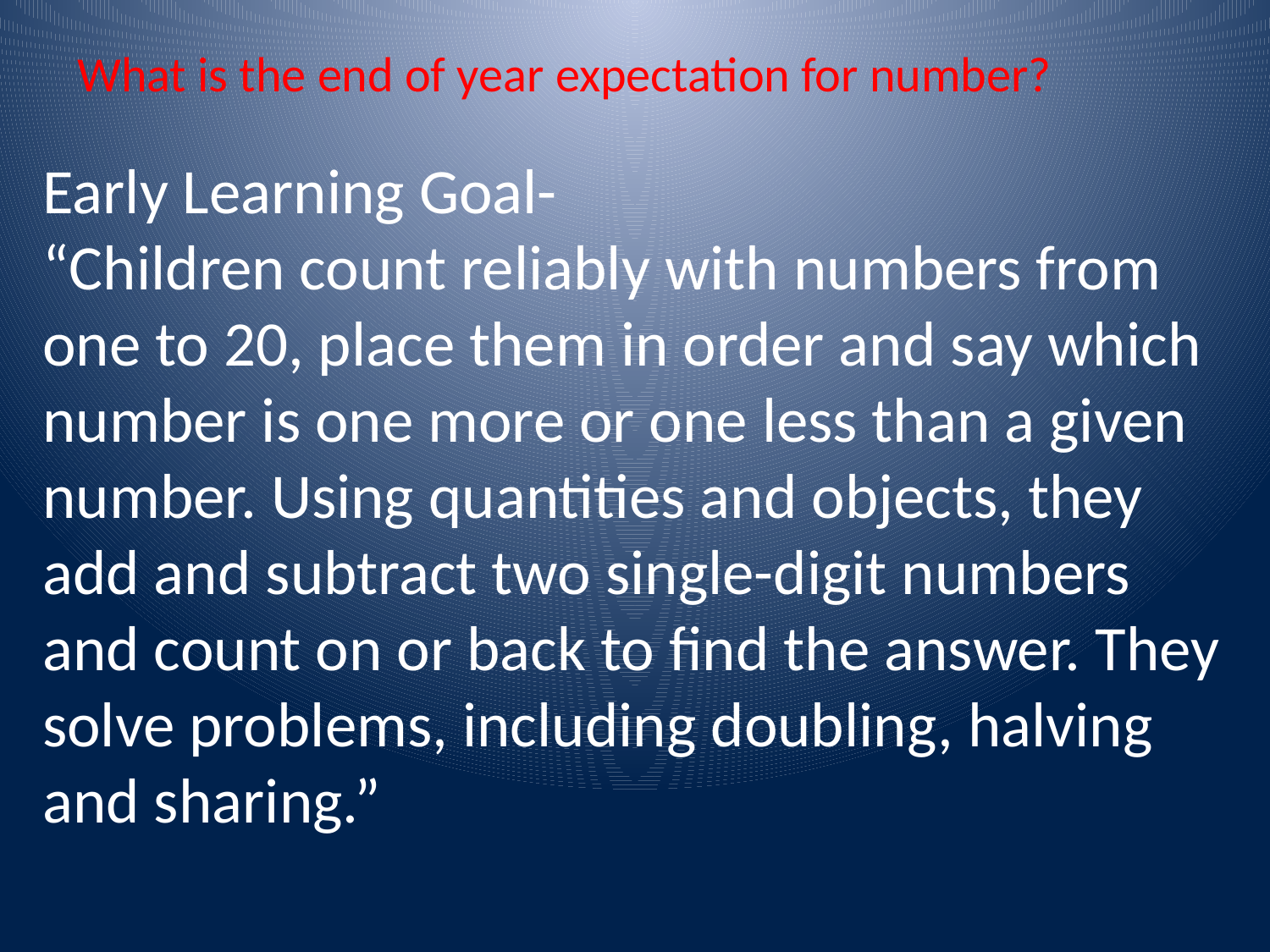

What is the end of year expectation for number?

Early Learning Goal-
“Children count reliably with numbers from one to 20, place them in order and say which number is one more or one less than a given number. Using quantities and objects, they add and subtract two single-digit numbers and count on or back to find the answer. They solve problems, including doubling, halving and sharing.”